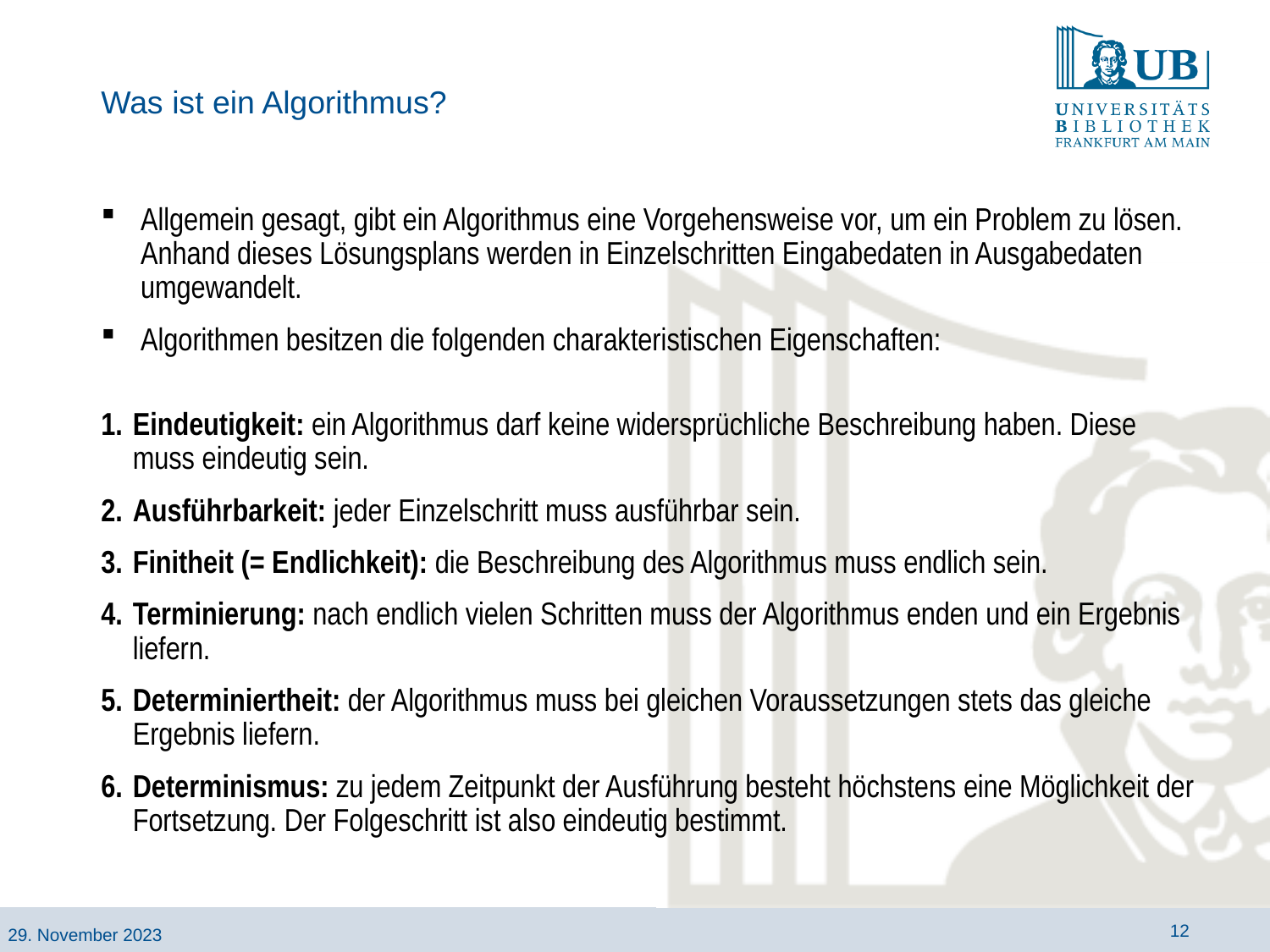

# Was ist ein Algorithmus?
Allgemein gesagt, gibt ein Algorithmus eine Vorgehensweise vor, um ein Problem zu lösen. Anhand dieses Lösungsplans werden in Einzelschritten Eingabedaten in Ausgabedaten umgewandelt.
Algorithmen besitzen die folgenden charakteristischen Eigenschaften:

Eindeutigkeit: ein Algorithmus darf keine widersprüchliche Beschreibung haben. Diese muss eindeutig sein.
Ausführbarkeit: jeder Einzelschritt muss ausführbar sein.
Finitheit (= Endlichkeit): die Beschreibung des Algorithmus muss endlich sein.
Terminierung: nach endlich vielen Schritten muss der Algorithmus enden und ein Ergebnis liefern.
Determiniertheit: der Algorithmus muss bei gleichen Voraussetzungen stets das gleiche Ergebnis liefern.
Determinismus: zu jedem Zeitpunkt der Ausführung besteht höchstens eine Möglichkeit der Fortsetzung. Der Folgeschritt ist also eindeutig bestimmt.